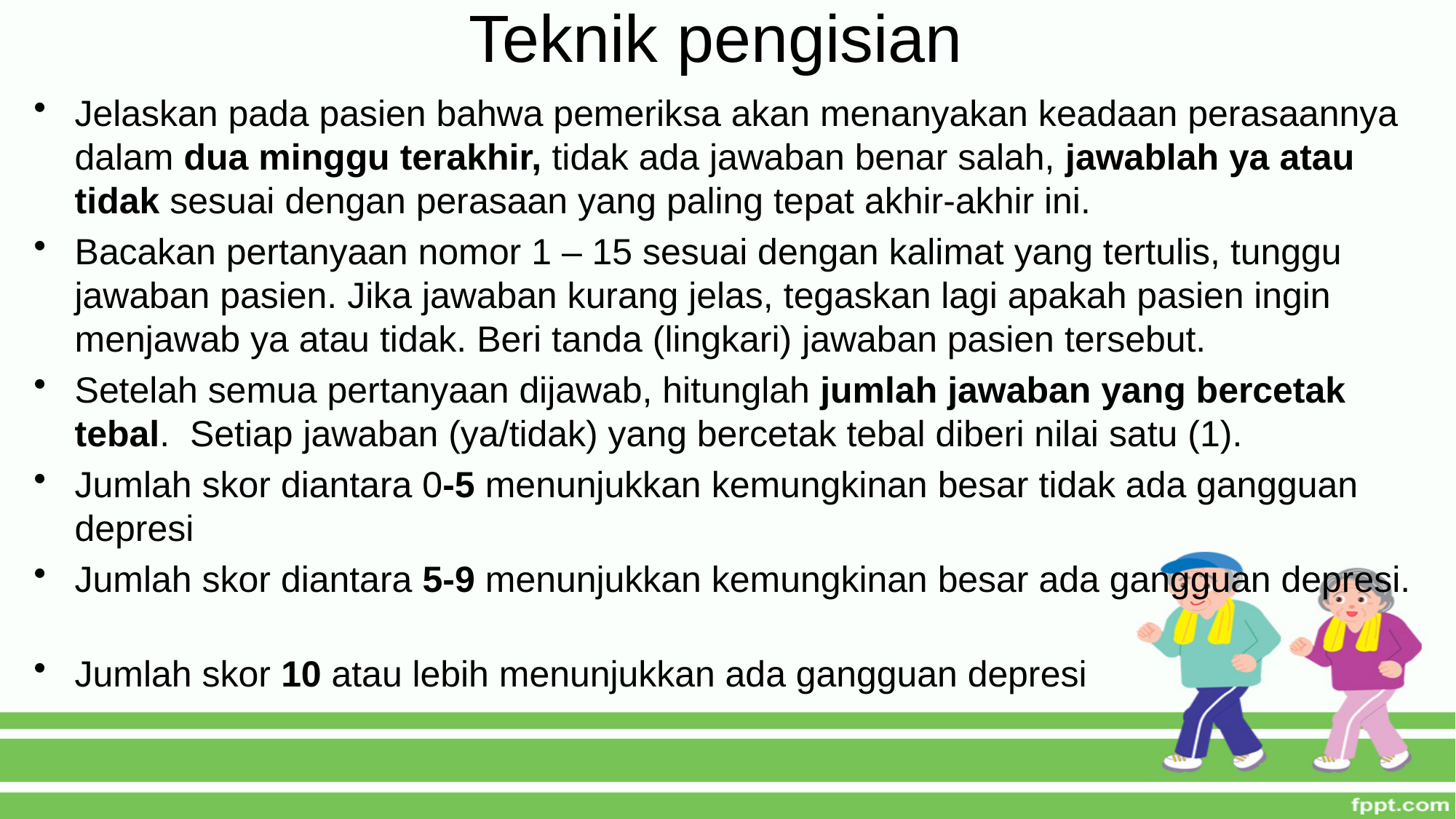

# Teknik pengisian
Jelaskan pada pasien bahwa pemeriksa akan menanyakan keadaan perasaannya dalam dua minggu terakhir, tidak ada jawaban benar salah, jawablah ya atau tidak sesuai dengan perasaan yang paling tepat akhir-akhir ini.
Bacakan pertanyaan nomor 1 – 15 sesuai dengan kalimat yang tertulis, tunggu jawaban pasien. Jika jawaban kurang jelas, tegaskan lagi apakah pasien ingin menjawab ya atau tidak. Beri tanda (lingkari) jawaban pasien tersebut.
Setelah semua pertanyaan dijawab, hitunglah jumlah jawaban yang bercetak tebal.  Setiap jawaban (ya/tidak) yang bercetak tebal diberi nilai satu (1).
Jumlah skor diantara 0-5 menunjukkan kemungkinan besar tidak ada gangguan depresi
Jumlah skor diantara 5-9 menunjukkan kemungkinan besar ada gangguan depresi.
Jumlah skor 10 atau lebih menunjukkan ada gangguan depresi